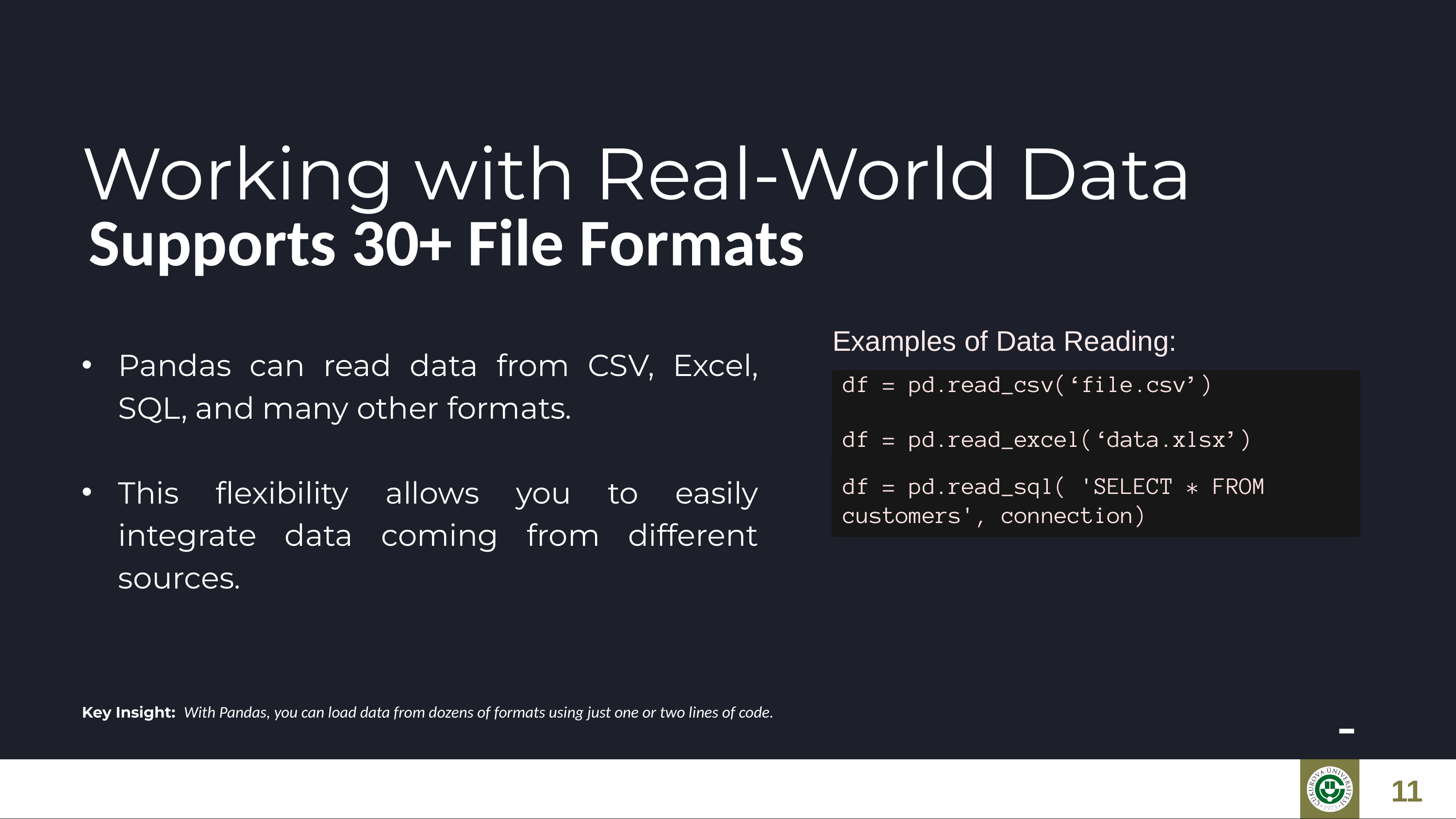

Working with Real-World Data
Supports 30+ File Formats
Examples of Data Reading:
Pandas can read data from CSV, Excel, SQL, and many other formats.

This flexibility allows you to easily integrate data coming from different sources.

df = pd.read_csv(‘file.csv’)

df = pd.read_excel(‘data.xlsx’)

df = pd.read_sql( 'SELECT * FROM customers', connection)
-
Key Insight:  With Pandas, you can load data from dozens of formats using just one or two lines of code.

11